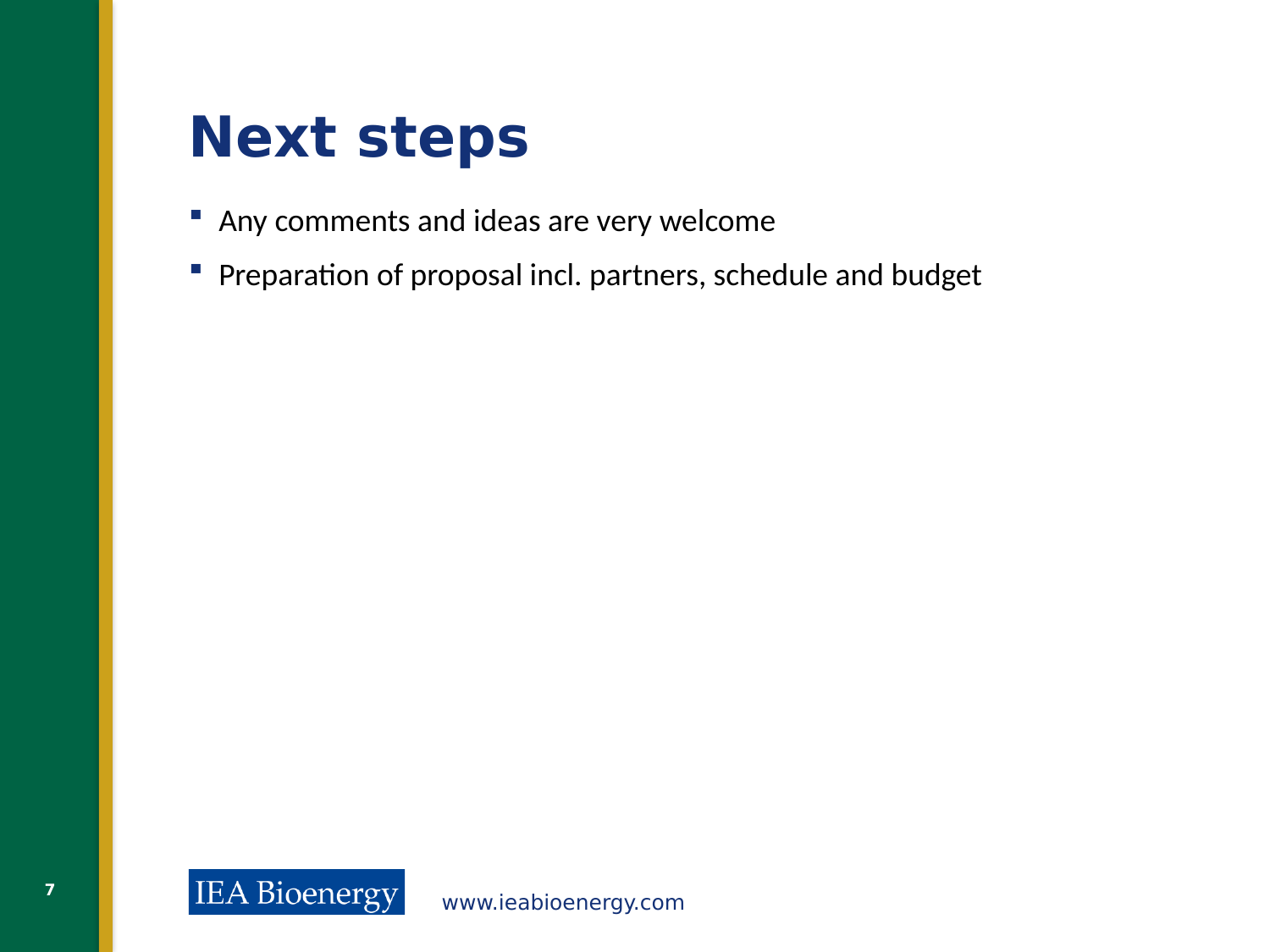

# Next steps
Any comments and ideas are very welcome
Preparation of proposal incl. partners, schedule and budget

7